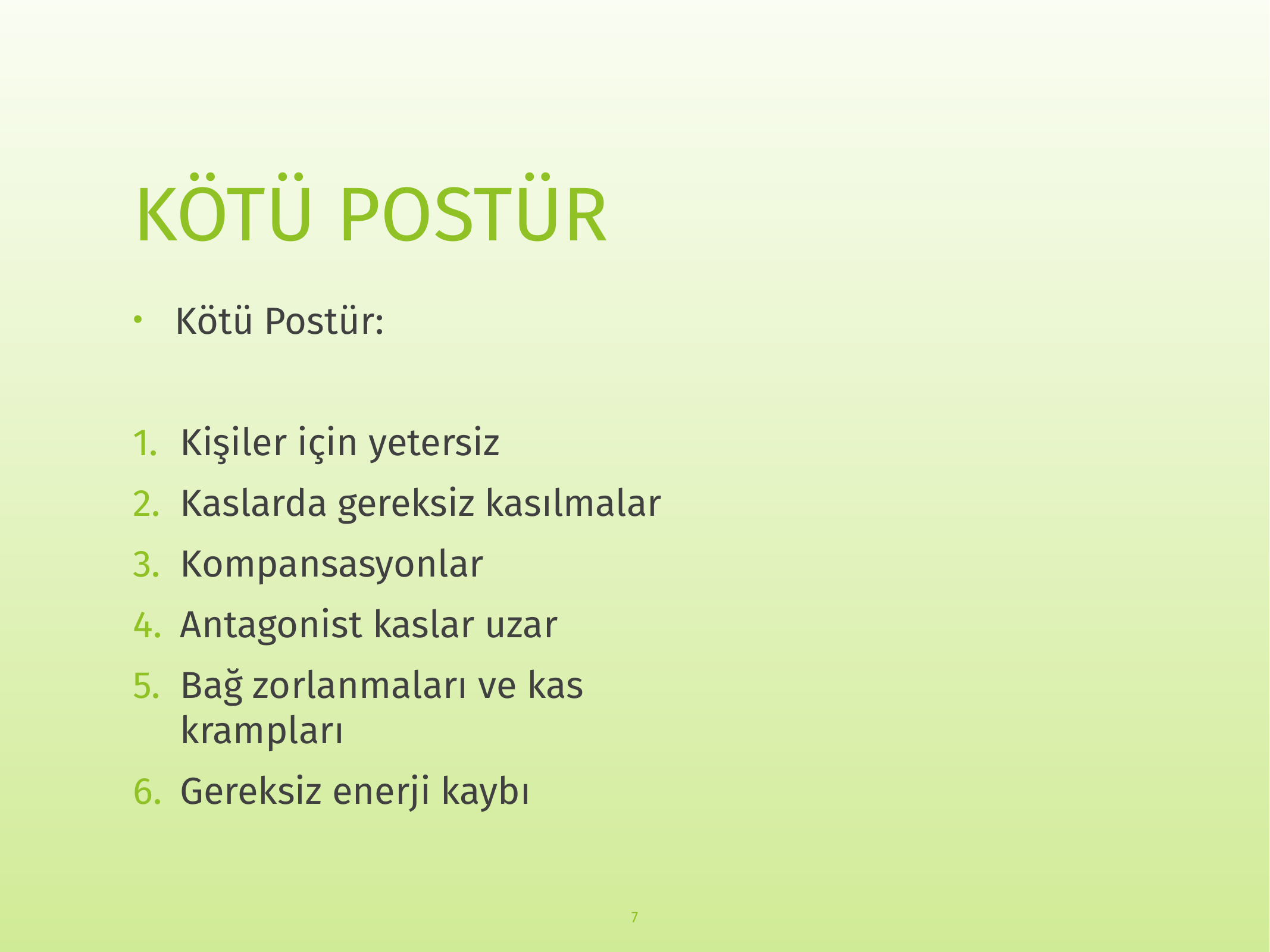

# KÖTÜ POSTÜR
Kötü Postür:

Kişiler için yetersiz
Kaslarda gereksiz kasılmalar
Kompansasyonlar
Antagonist kaslar uzar
Bağ zorlanmaları ve kas krampları
Gereksiz enerji kaybı
7